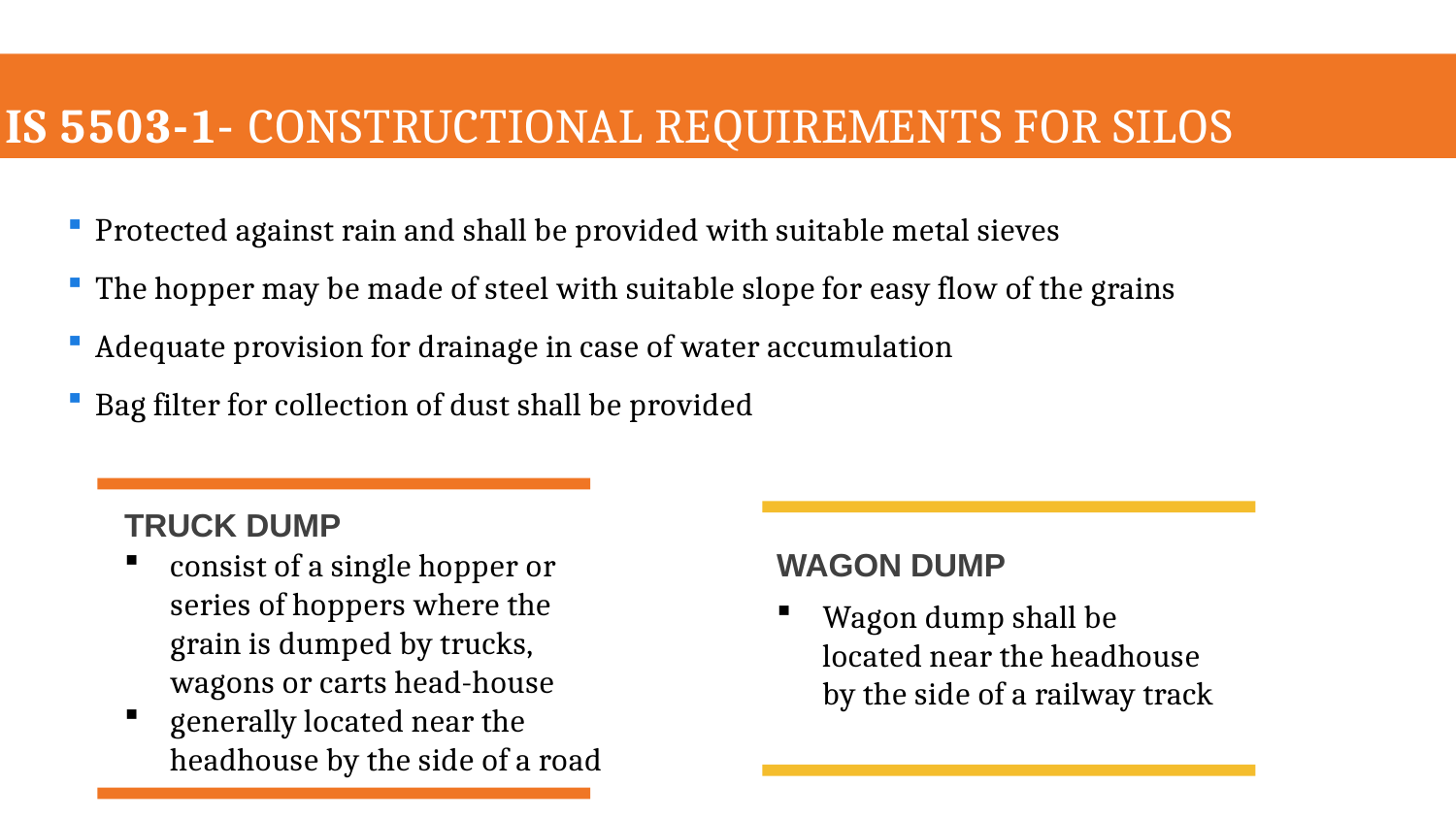

TRUCK OR WAGON DUMP
IS 5503-1- Constructional requirements for silos

Protected against rain and shall be provided with suitable metal sieves
The hopper may be made of steel with suitable slope for easy flow of the grains
Adequate provision for drainage in case of water accumulation
Bag filter for collection of dust shall be provided

TRUCK DUMP
consist of a single hopper or series of hoppers where the grain is dumped by trucks, wagons or carts head-house
generally located near the headhouse by the side of a road

WAGON DUMP
Wagon dump shall be located near the headhouse by the side of a railway track